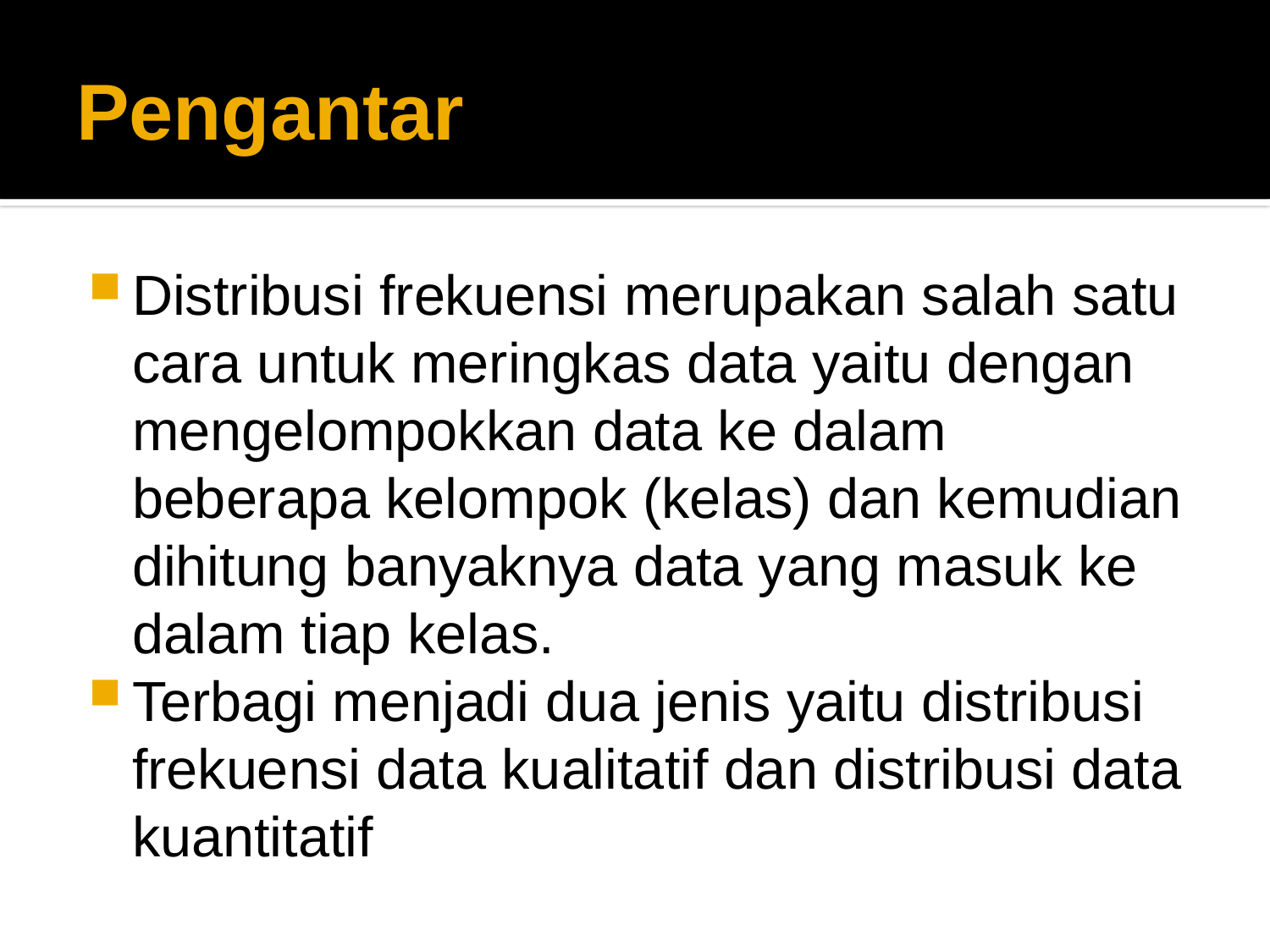

# Pengantar
Distribusi frekuensi merupakan salah satu cara untuk meringkas data yaitu dengan mengelompokkan data ke dalam beberapa kelompok (kelas) dan kemudian dihitung banyaknya data yang masuk ke dalam tiap kelas.
Terbagi menjadi dua jenis yaitu distribusi frekuensi data kualitatif dan distribusi data kuantitatif